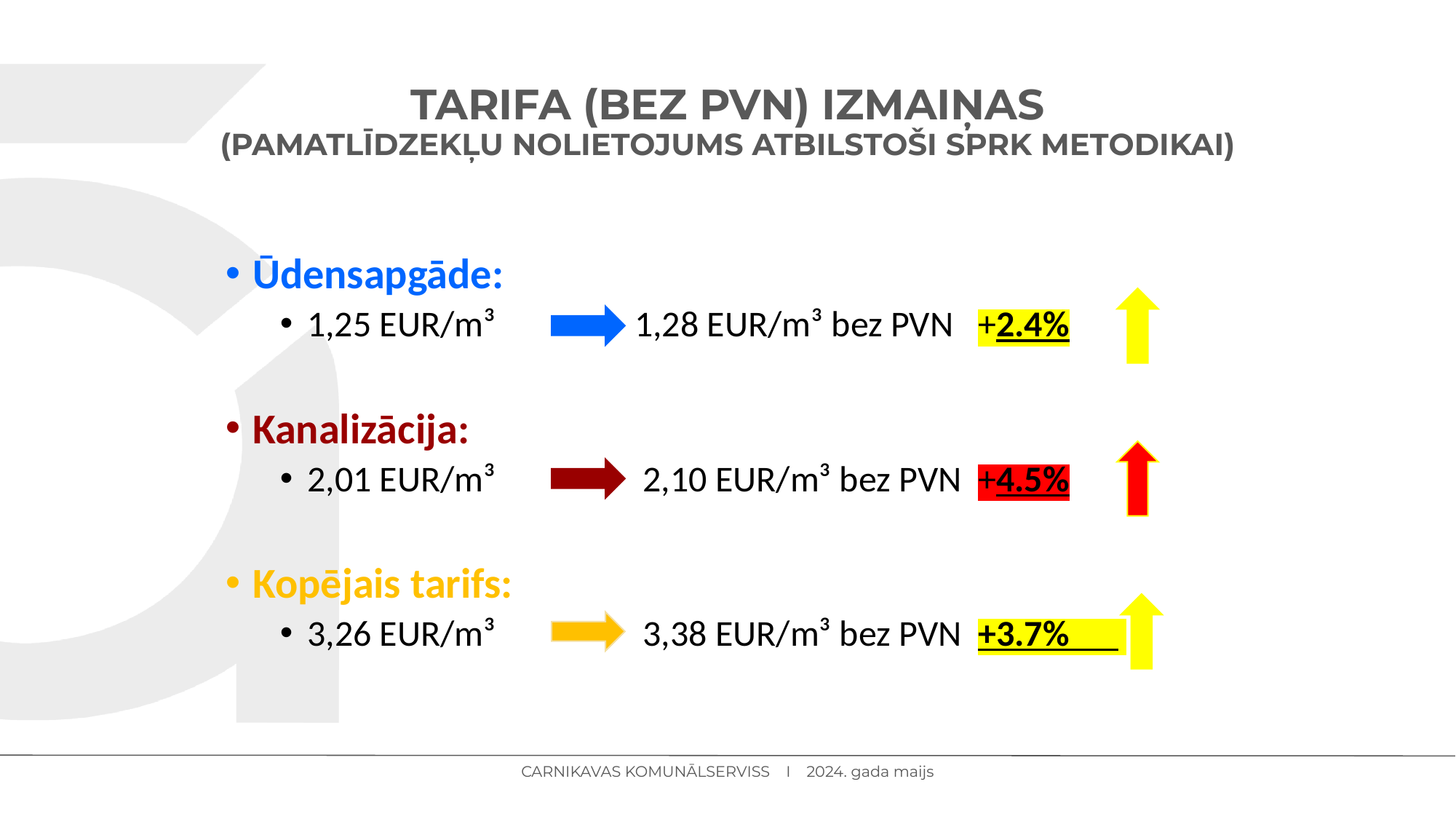

# Tarifa (bez pvn) izmaiņas (pamatlīdzekļu nolietojums ATBILSTOŠI sprk METODIKAI)
Ūdensapgāde:
1,25 EUR/m³ 		1,28 EUR/m³ bez PVN   +2.4%

Kanalizācija:
2,01 EUR/m³ 		 2,10 EUR/m³ bez PVN  +4.5%

Kopējais tarifs:
3,26 EUR/m³ 		 3,38 EUR/m³ bez PVN  +3.7%

CARNIKAVAS KOMUNĀLSERVISS    I    2024. gada maijs